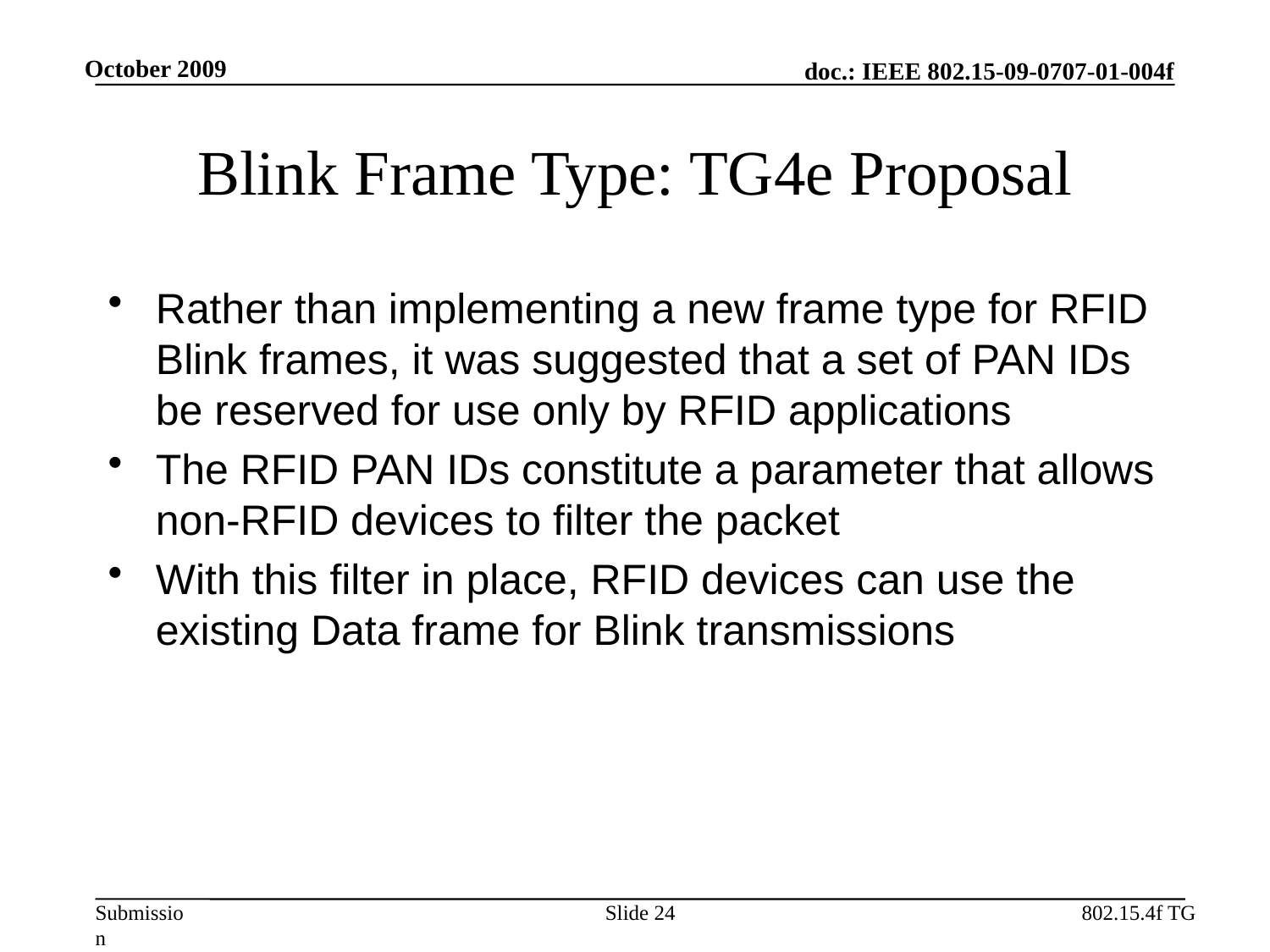

October 2009
# Blink Frame Type: TG4e Proposal
Rather than implementing a new frame type for RFID Blink frames, it was suggested that a set of PAN IDs be reserved for use only by RFID applications
The RFID PAN IDs constitute a parameter that allows non-RFID devices to filter the packet
With this filter in place, RFID devices can use the existing Data frame for Blink transmissions
Slide 24
802.15.4f TG